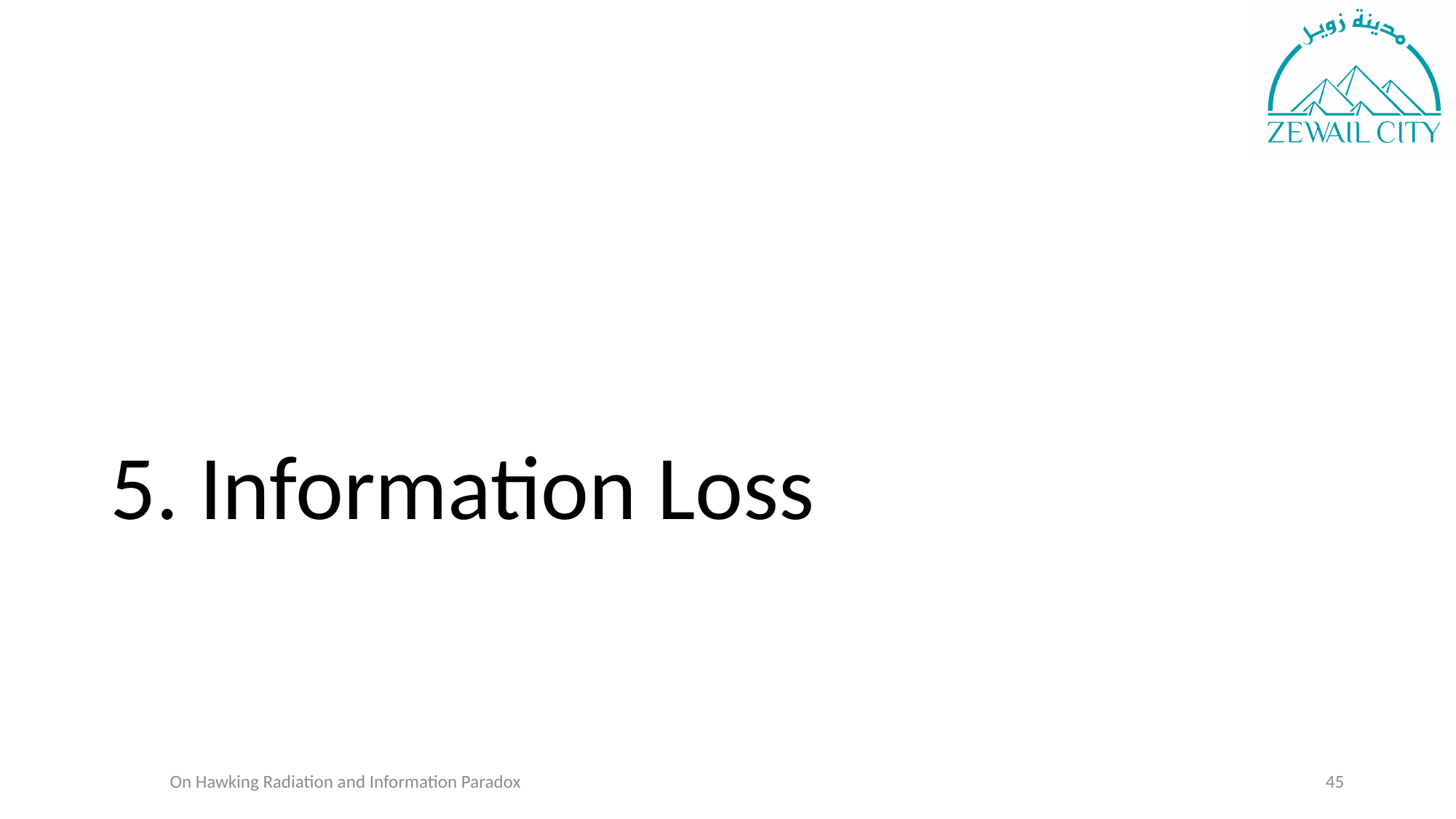

# 5. Information Loss

On Hawking Radiation and Information Paradox
45